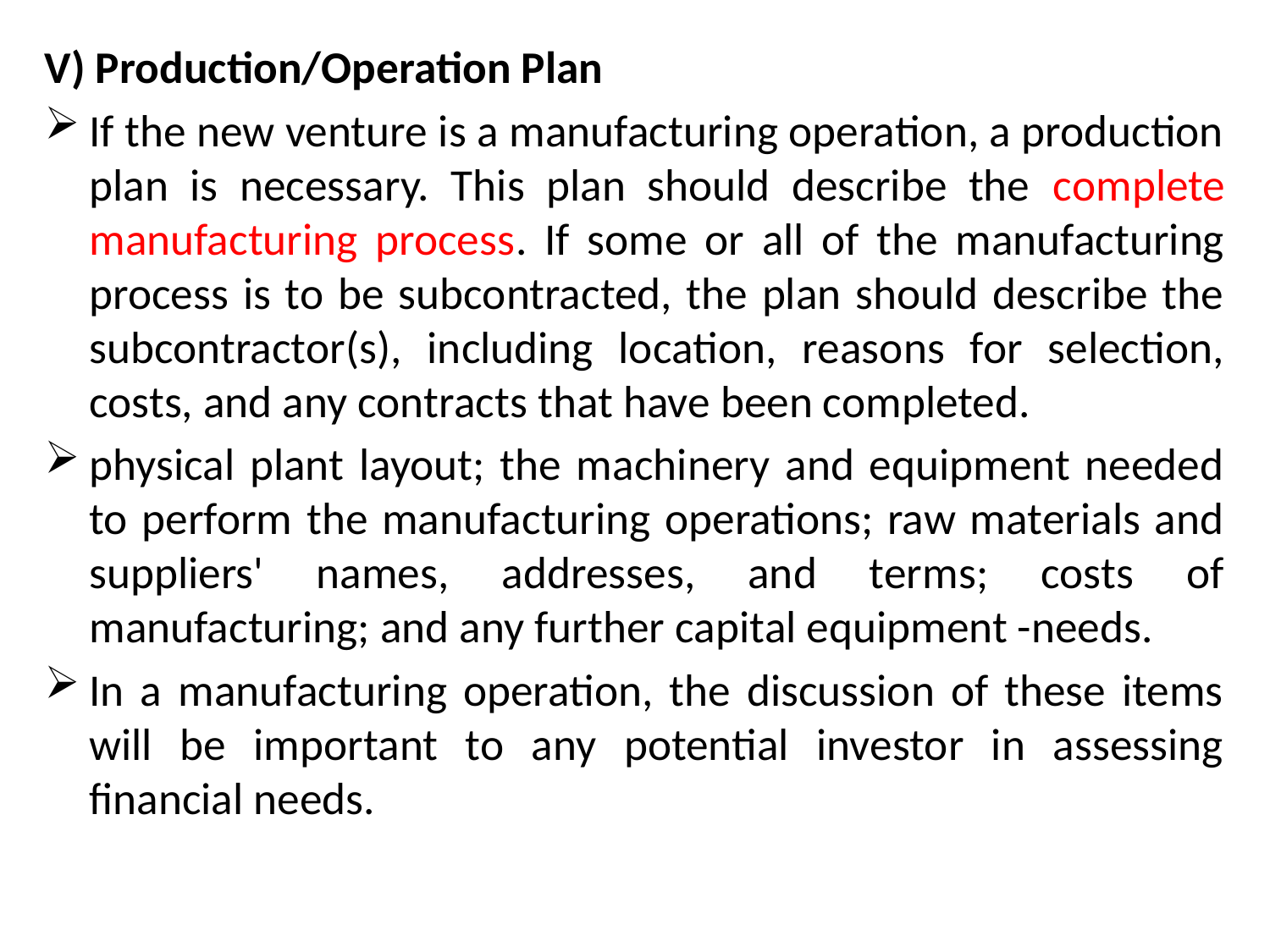

V) Production/Operation Plan
If the new venture is a manufacturing operation, a production plan is necessary. This plan should describe the complete manufacturing process. If some or all of the manufacturing process is to be subcontracted, the plan should describe the subcontractor(s), including location, reasons for selection, costs, and any contracts that have been completed.
physical plant layout; the machinery and equipment needed to perform the manufacturing operations; raw materials and suppliers' names, addresses, and terms; costs of manufacturing; and any further capital equipment -needs.
In a manufacturing operation, the discussion of these items will be important to any potential investor in assessing financial needs.